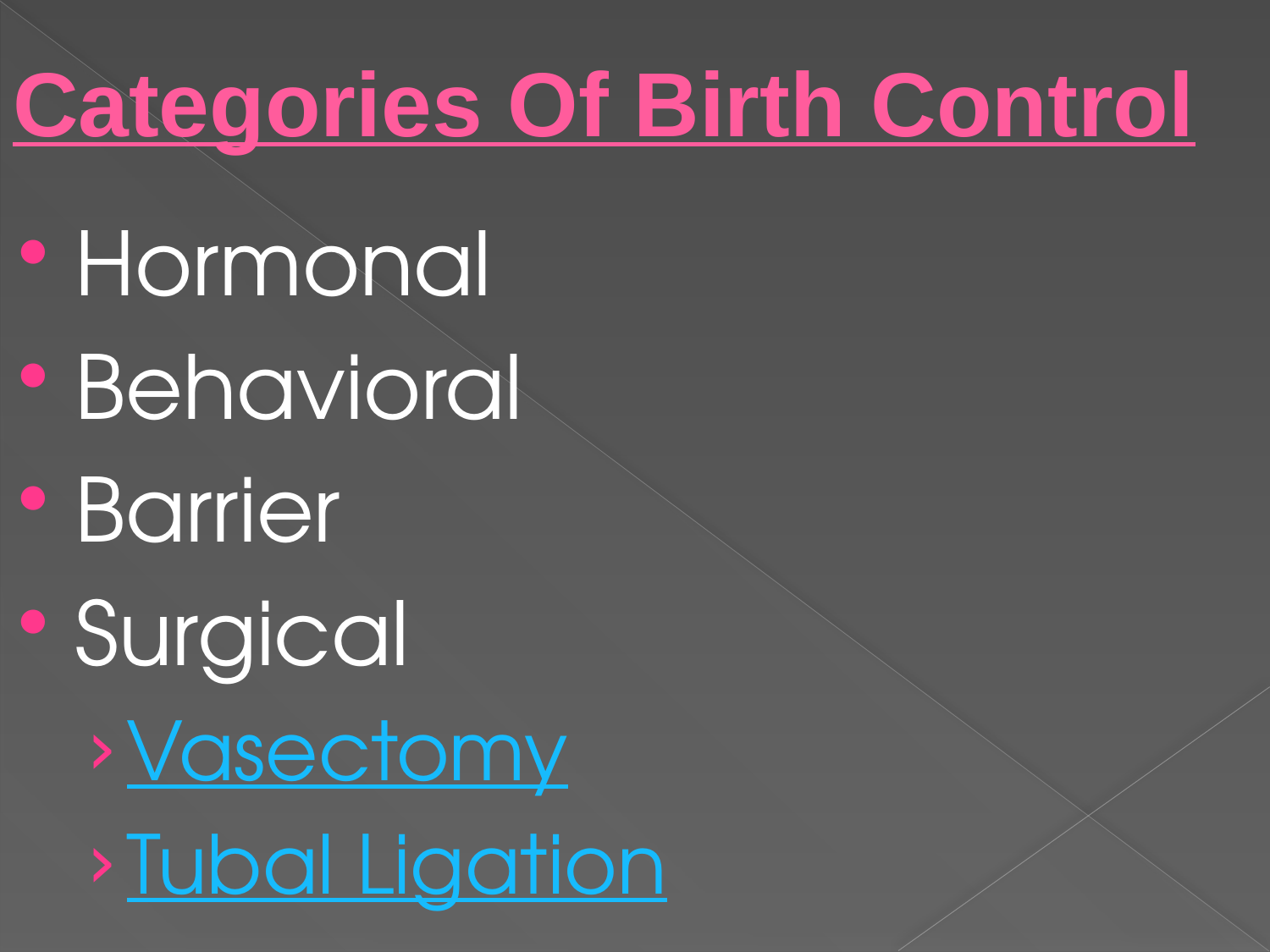

Categories Of Birth Control
Hormonal
Behavioral
Barrier
Surgical
Vasectomy
Tubal Ligation